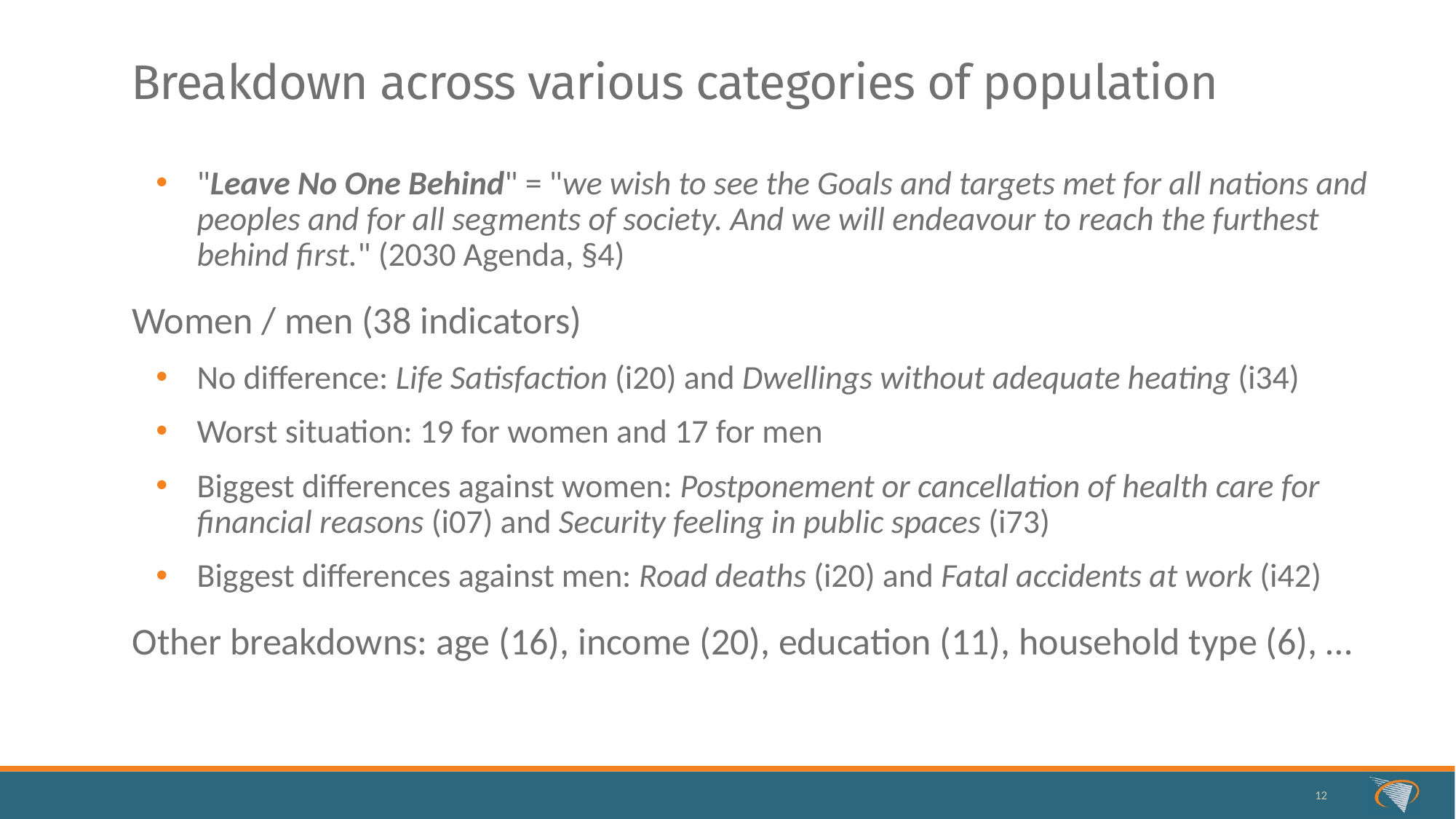

# Breakdown across various categories of population
"Leave No One Behind" = "we wish to see the Goals and targets met for all nations and peoples and for all segments of society. And we will endeavour to reach the furthest behind first." (2030 Agenda, §4)
Women / men (38 indicators)
No difference: Life Satisfaction (i20) and Dwellings without adequate heating (i34)
Worst situation: 19 for women and 17 for men
Biggest differences against women: Postponement or cancellation of health care for financial reasons (i07) and Security feeling in public spaces (i73)
Biggest differences against men: Road deaths (i20) and Fatal accidents at work (i42)
Other breakdowns: age (16), income (20), education (11), household type (6), …

12